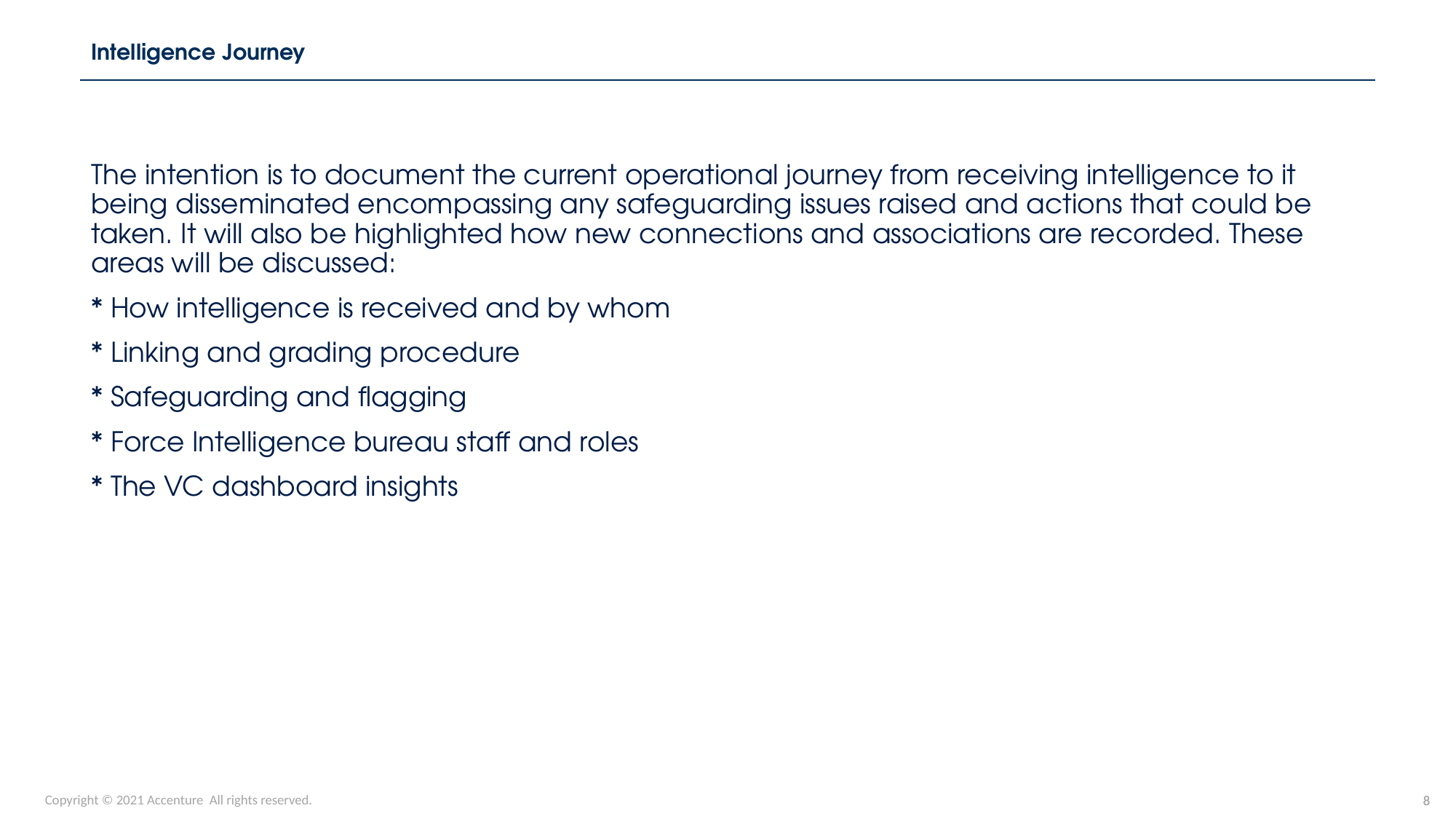

Intelligence Journey
The intention is to document the current operational journey from receiving intelligence to it being disseminated encompassing any safeguarding issues raised and actions that could be taken. It will also be highlighted how new connections and associations are recorded. These areas will be discussed:
* How intelligence is received and by whom
* Linking and grading procedure
* Safeguarding and flagging
* Force Intelligence bureau staff and roles
* The VC dashboard insights